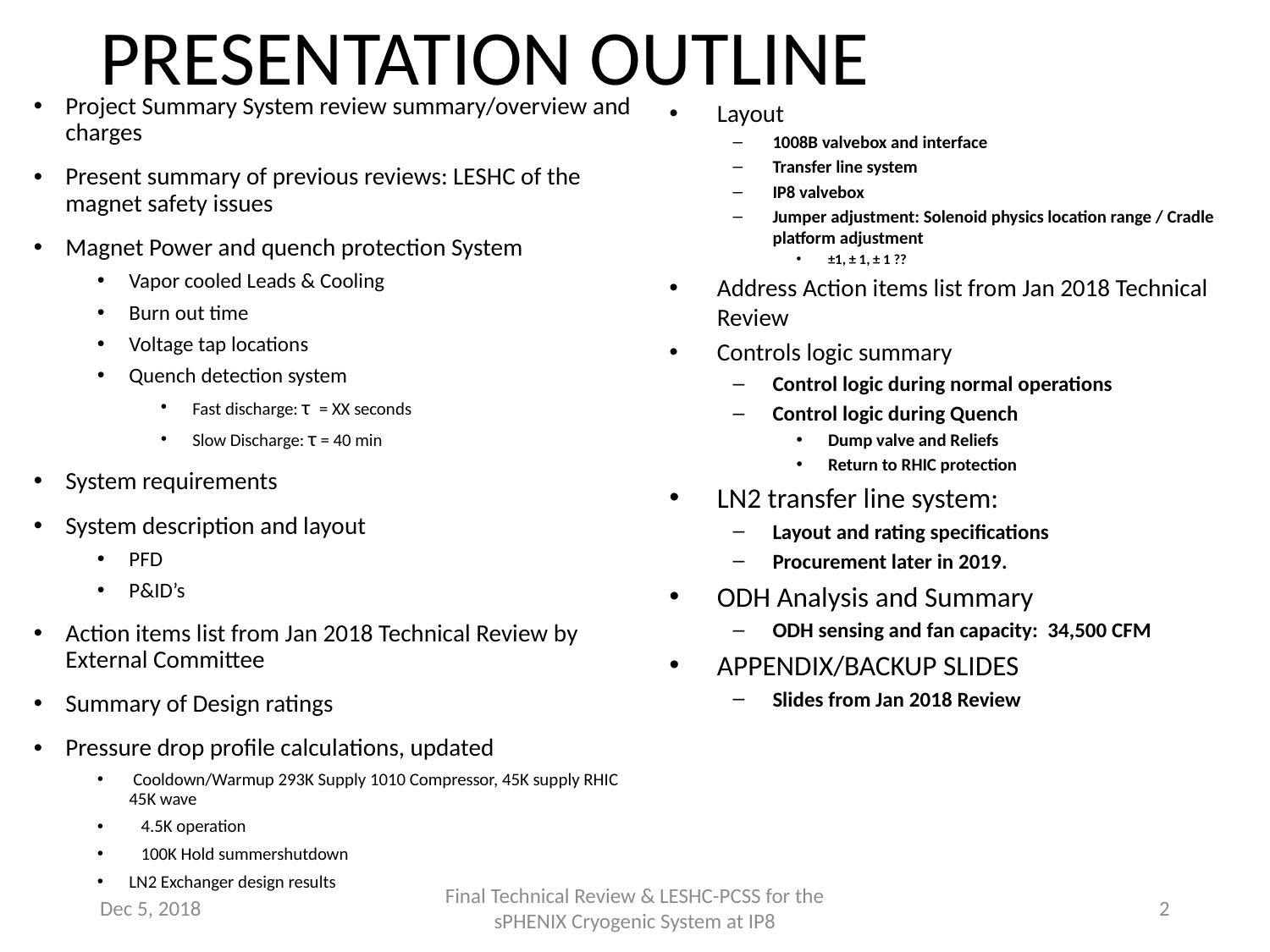

# PRESENTATION OUTLINE
Project Summary System review summary/overview and charges
Present summary of previous reviews: LESHC of the magnet safety issues
Magnet Power and quench protection System
Vapor cooled Leads & Cooling
Burn out time
Voltage tap locations
Quench detection system
Fast discharge: τ  = XX seconds
Slow Discharge: τ = 40 min
System requirements
System description and layout
PFD
P&ID’s
Action items list from Jan 2018 Technical Review by External Committee
Summary of Design ratings
Pressure drop profile calculations, updated
 Cooldown/Warmup 293K Supply 1010 Compressor, 45K supply RHIC 45K wave
   4.5K operation
   100K Hold summershutdown
LN2 Exchanger design results

Layout
1008B valvebox and interface
Transfer line system
IP8 valvebox
Jumper adjustment: Solenoid physics location range / Cradle platform adjustment
±1, ± 1, ± 1 ??
Address Action items list from Jan 2018 Technical Review
Controls logic summary
Control logic during normal operations
Control logic during Quench
Dump valve and Reliefs
Return to RHIC protection
LN2 transfer line system:
Layout and rating specifications
Procurement later in 2019.
ODH Analysis and Summary
ODH sensing and fan capacity:  34,500 CFM
APPENDIX/BACKUP SLIDES
Slides from Jan 2018 Review

Dec 5, 2018
Final Technical Review & LESHC-PCSS for the sPHENIX Cryogenic System at IP8
2